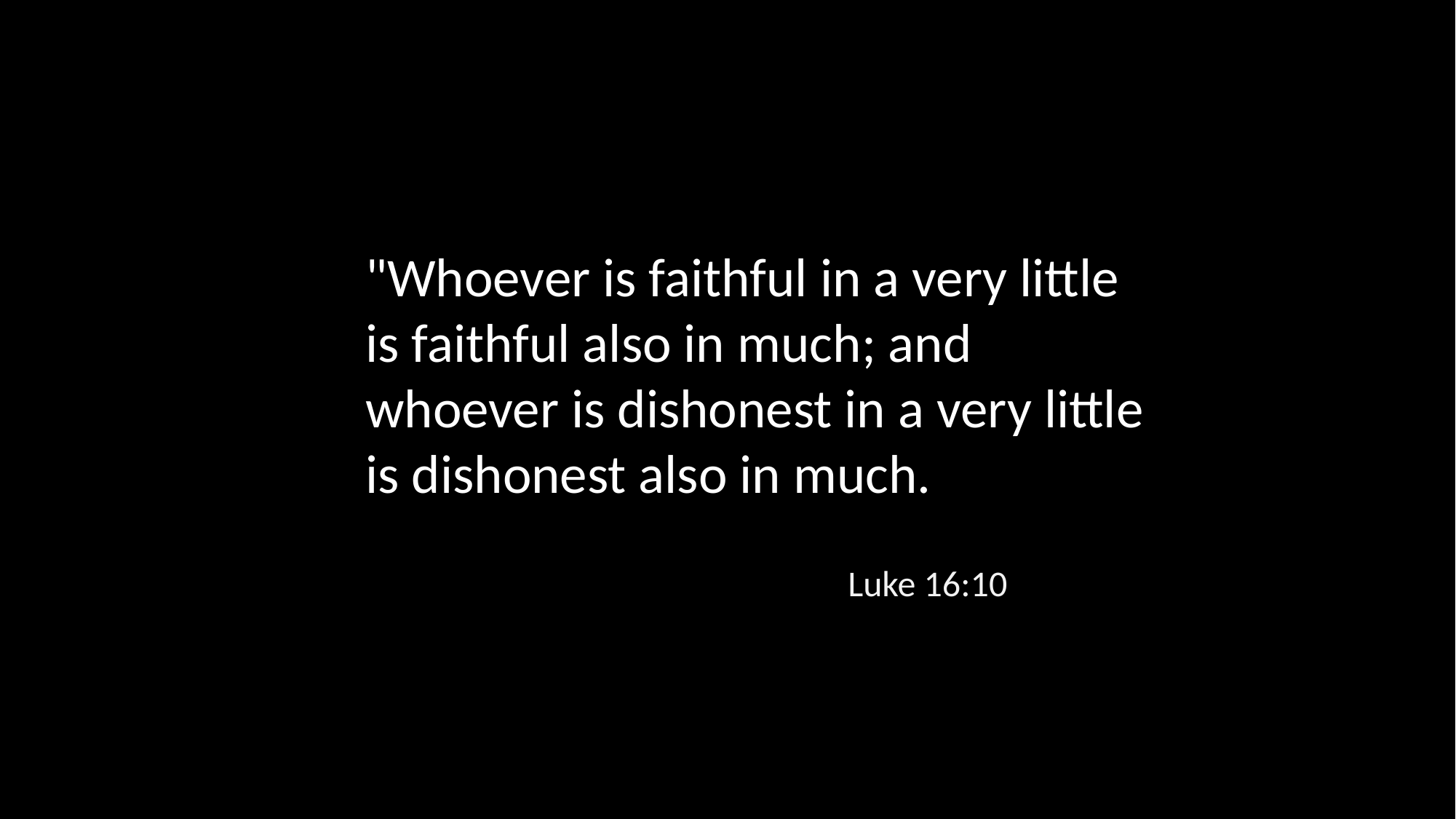

"Whoever is faithful in a very little is faithful also in much; and whoever is dishonest in a very little is dishonest also in much.
Luke 16:10